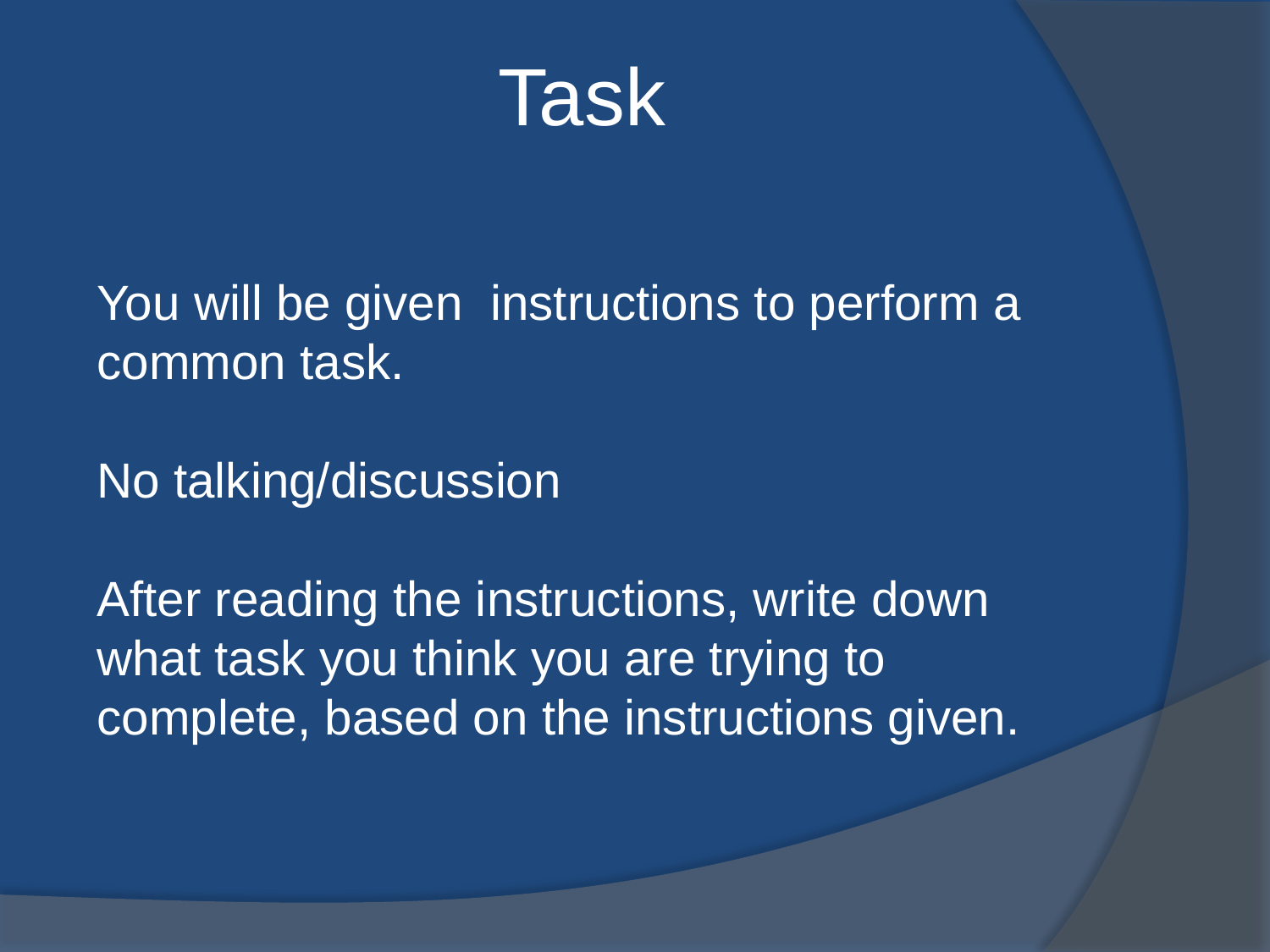

Task
You will be given  instructions to perform a common task.

No talking/discussion

After reading the instructions, write down what task you think you are trying to complete, based on the instructions given.